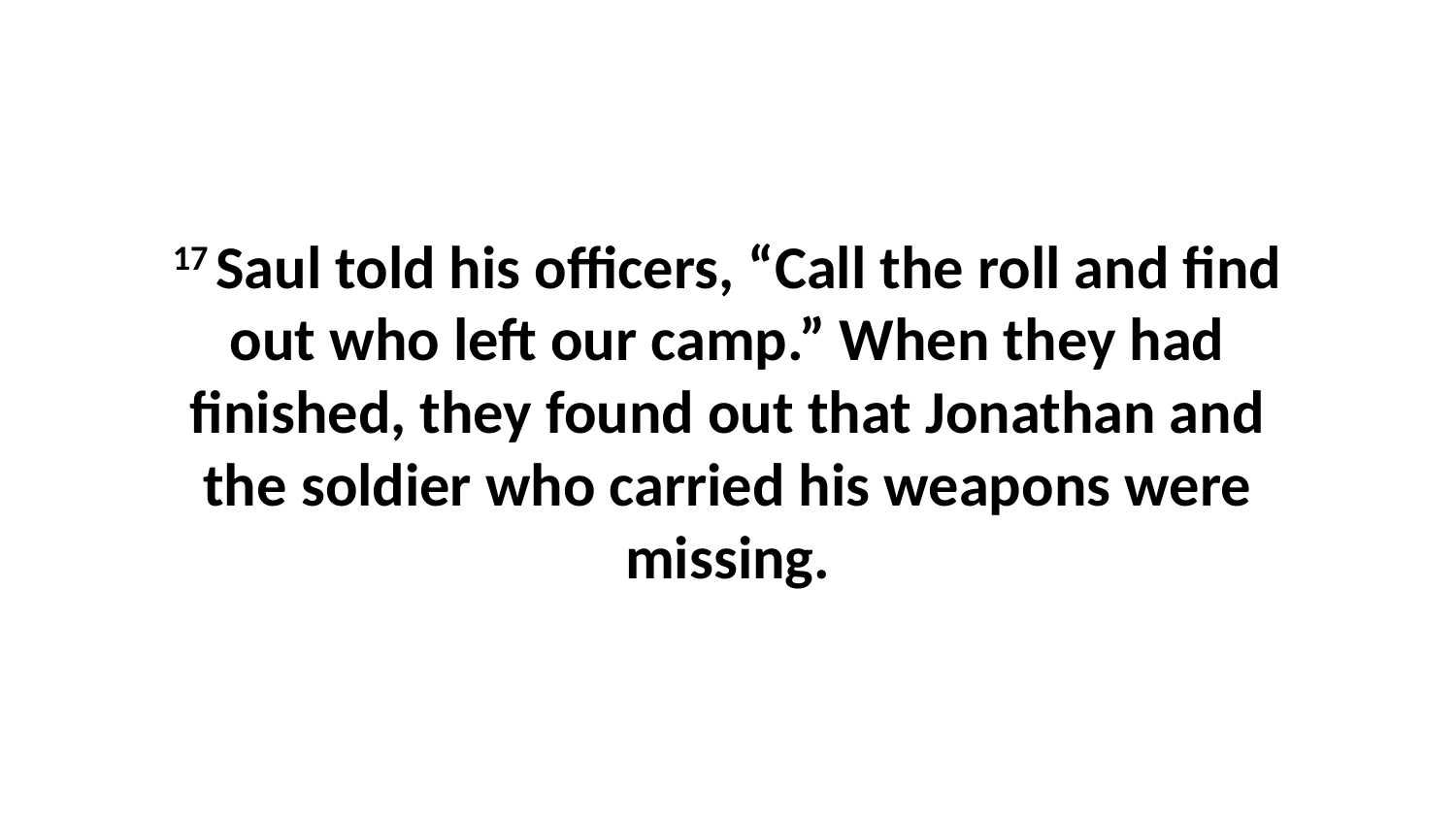

17 Saul told his officers, “Call the roll and find out who left our camp.” When they had finished, they found out that Jonathan and the soldier who carried his weapons were missing.